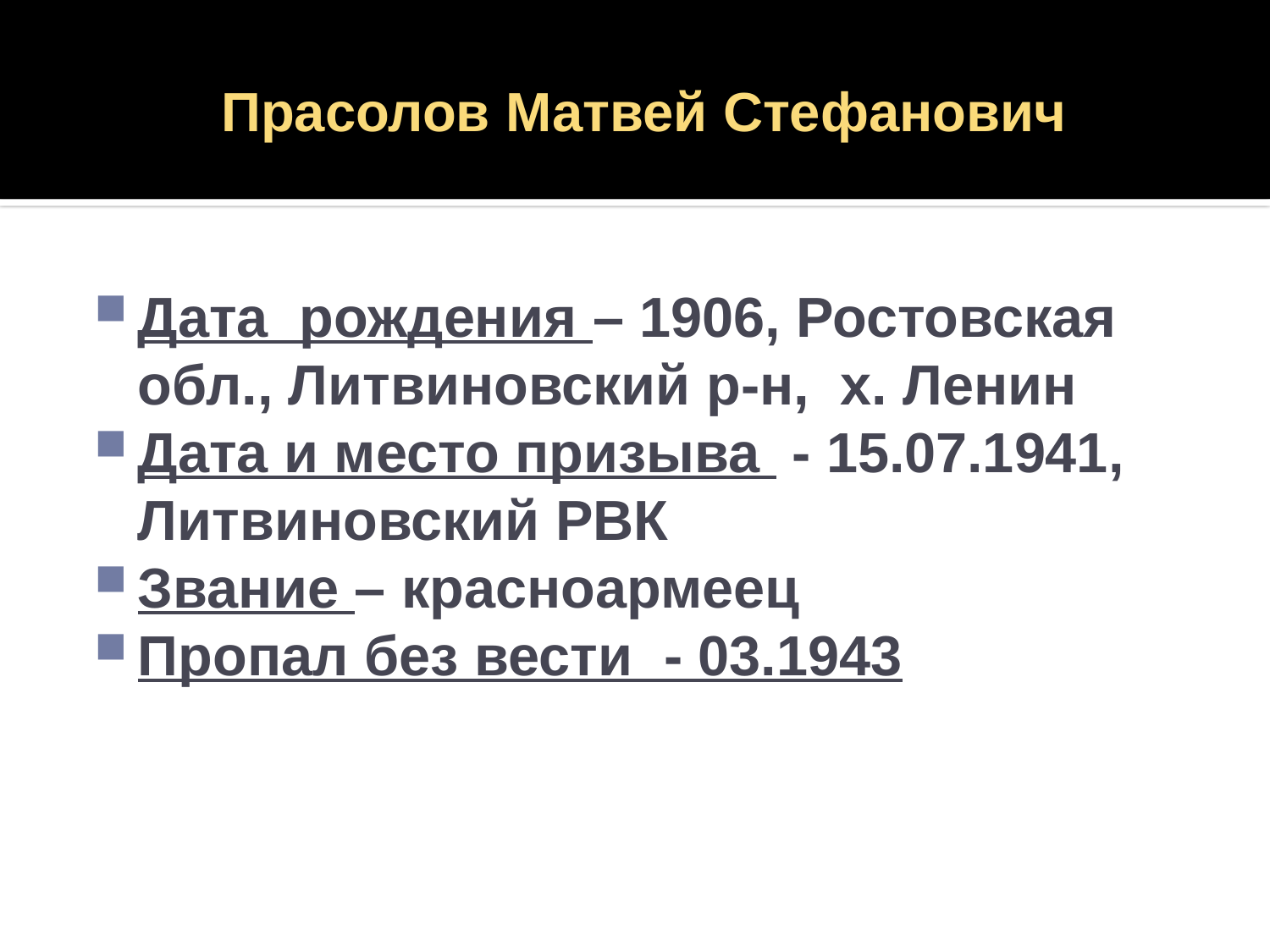

# Прасолов Матвей Стефанович
Дата  рождения – 1906, Ростовская обл., Литвиновский р-н,  х. Ленин
Дата и место призыва  - 15.07.1941, Литвиновский РВК
Звание – красноармеец
Пропал без вести  - 03.1943